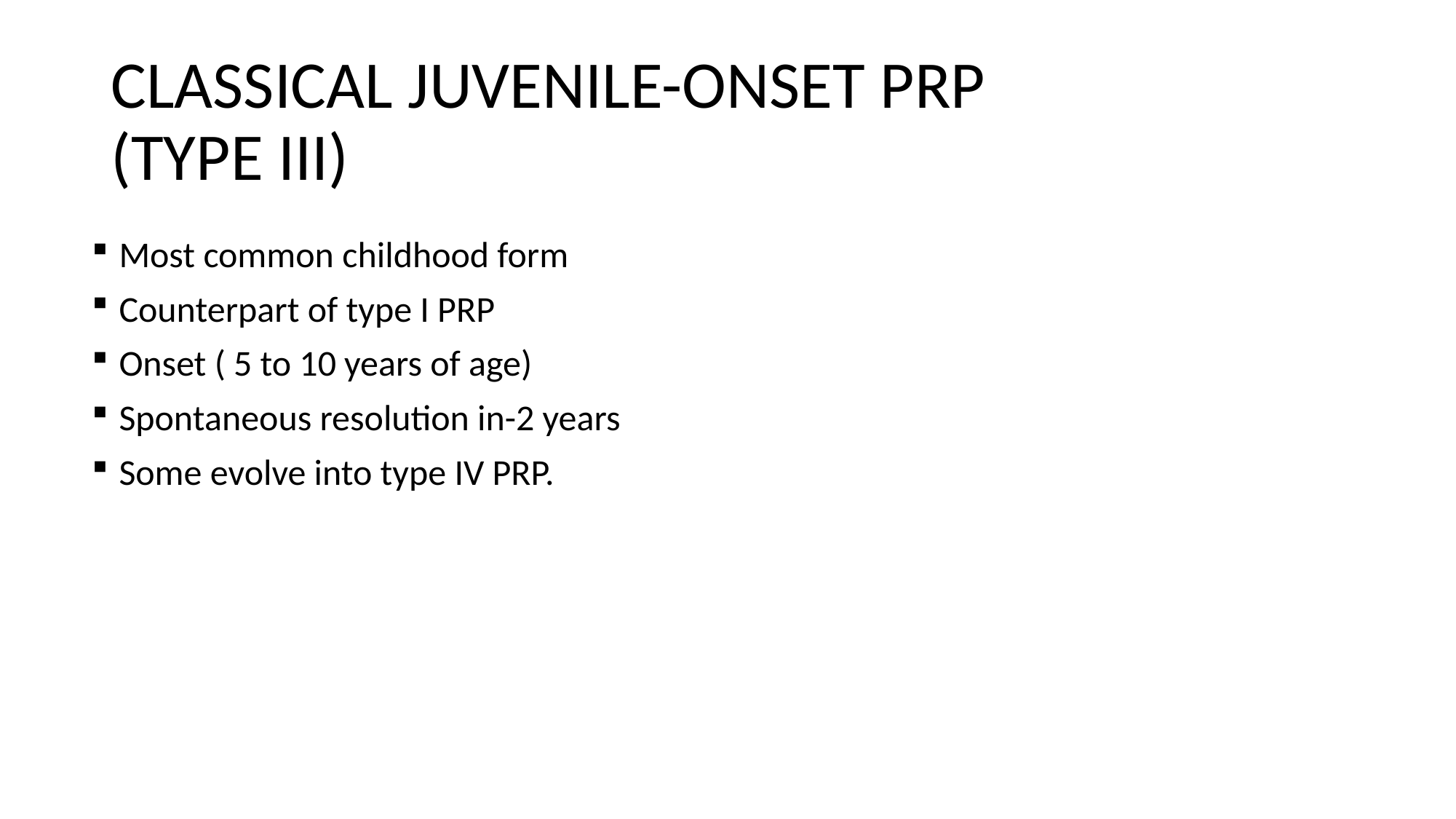

# CLASSICAL JUVENILE-ONSET PRP (TYPE III)
Most common childhood form
Counterpart of type I PRP
Onset ( 5 to 10 years of age)
Spontaneous resolution in-2 years
Some evolve into type IV PRP.